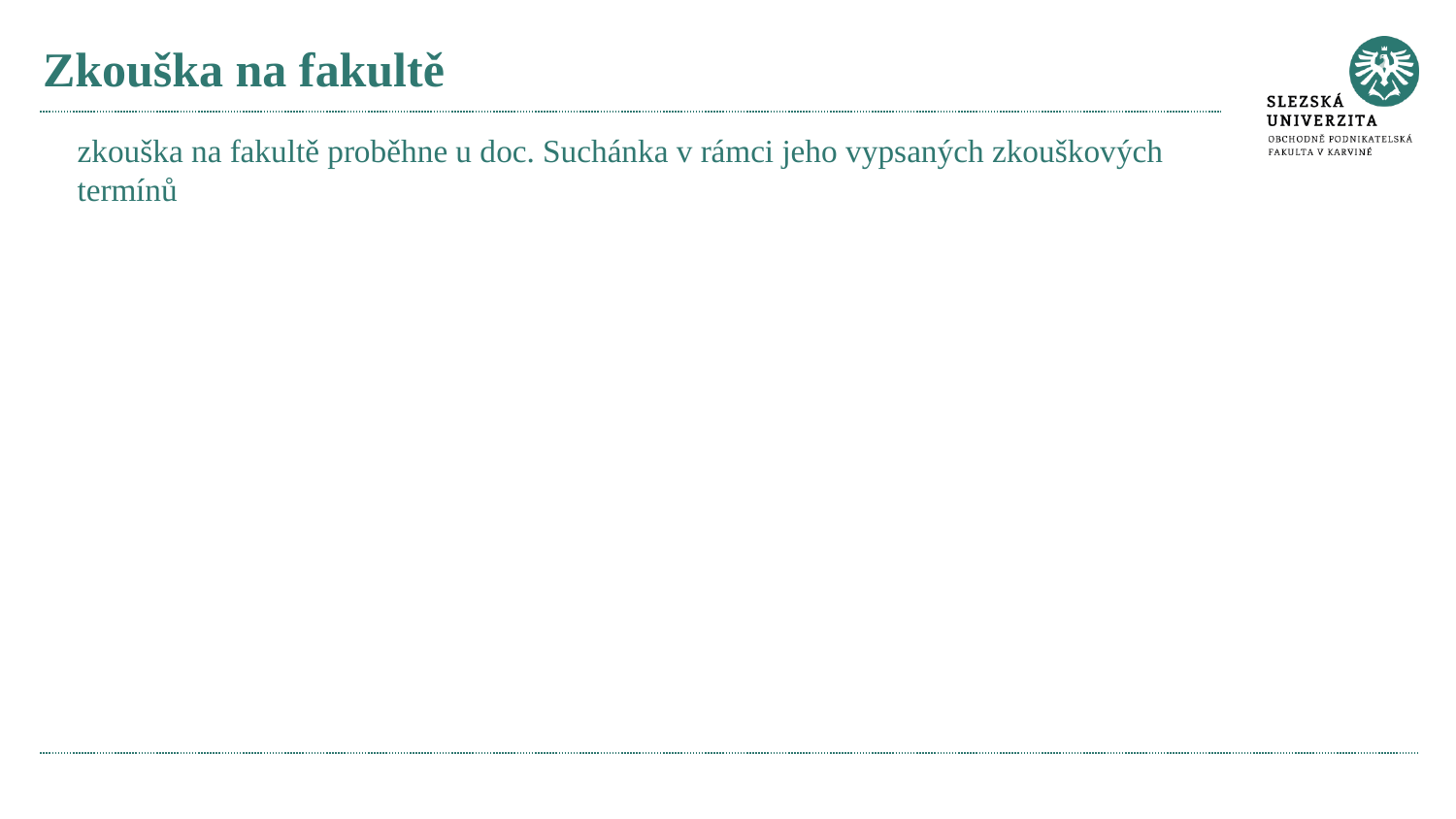

# Zkouška na fakultě
zkouška na fakultě proběhne u doc. Suchánka v rámci jeho vypsaných zkouškových termínů